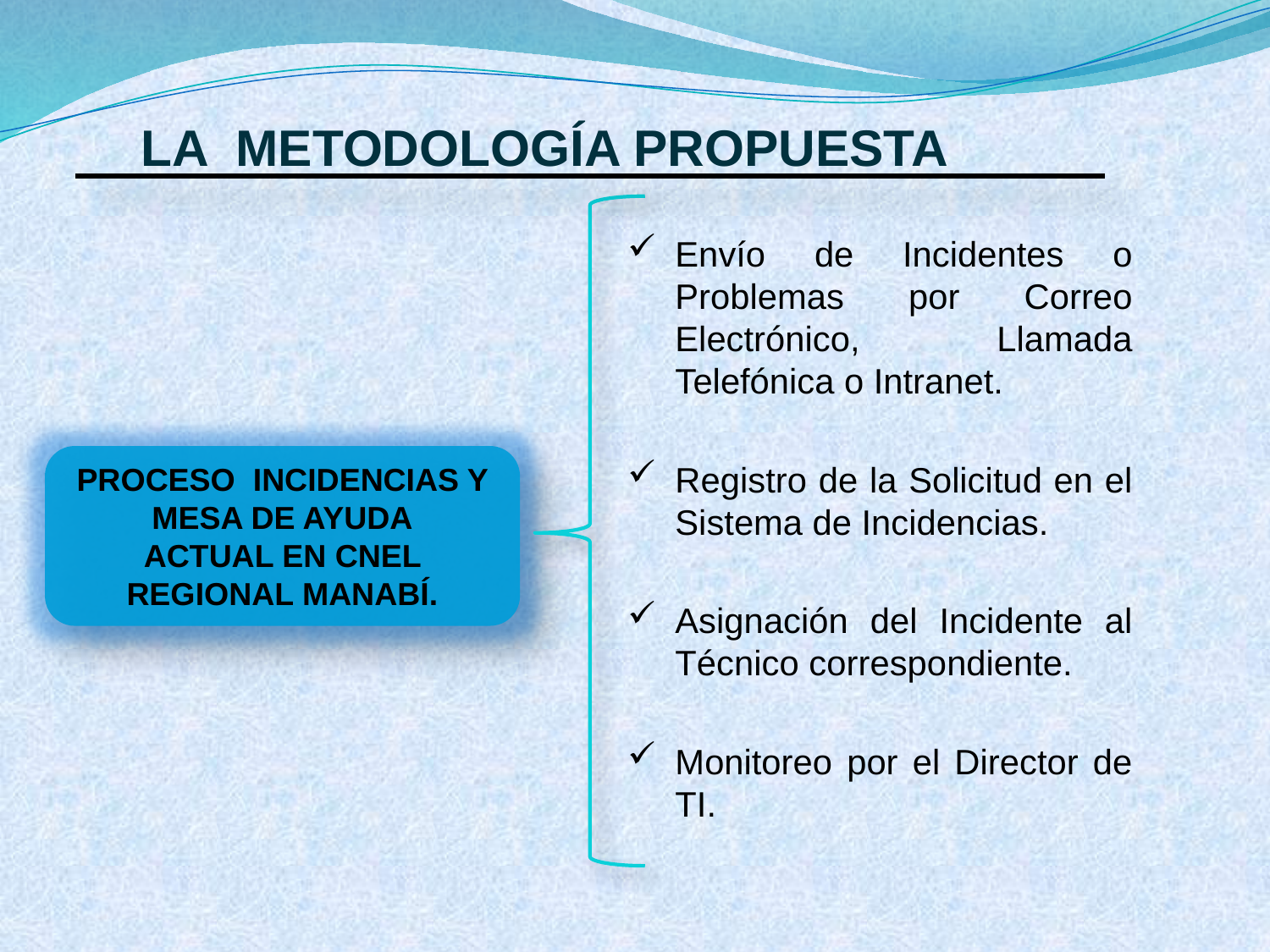

LA  METODOLOGÍA PROPUESTA

Envío de Incidentes o Problemas por Correo Electrónico, Llamada Telefónica o Intranet.

Registro de la Solicitud en el Sistema de Incidencias.

Asignación del Incidente al Técnico correspondiente.

Monitoreo por el Director de TI.

PROCESO  INCIDENCIAS Y MESA DE AYUDA
ACTUAL EN CNEL REGIONAL MANABÍ.